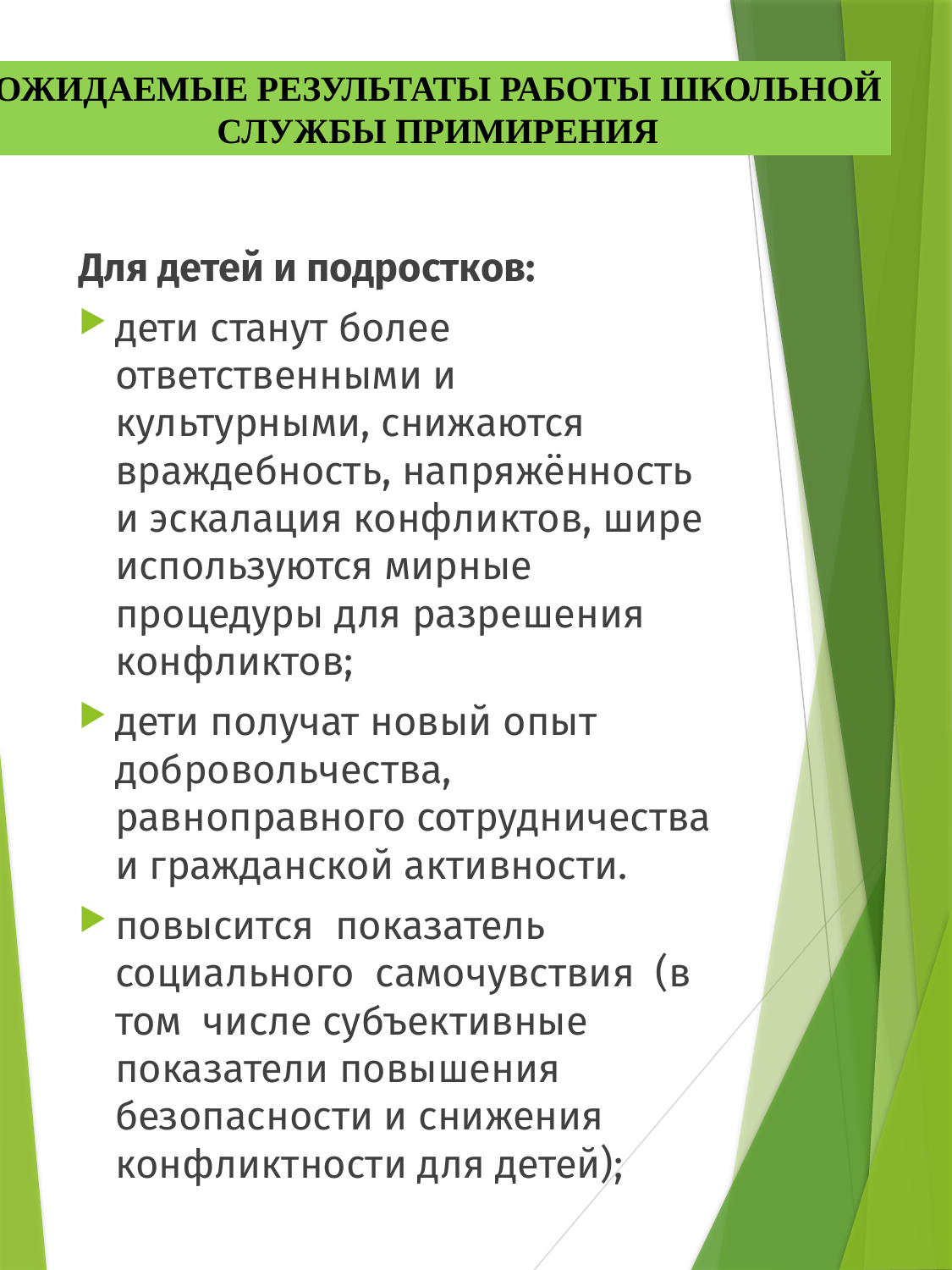

Ожидаемые результаты работы школьной
службы примирения
Для детей и подростков:
дети станут более ответственными и культурными, снижаются враждебность, напряжённость и эскалация конфликтов, шире используются мирные процедуры для разрешения конфликтов;
дети получат новый опыт добровольчества, равноправного сотрудничества и гражданской активности.
повысится  показатель  социального  самочувствия  (в  том  числе субъективные показатели повышения безопасности и снижения конфликтности для детей);